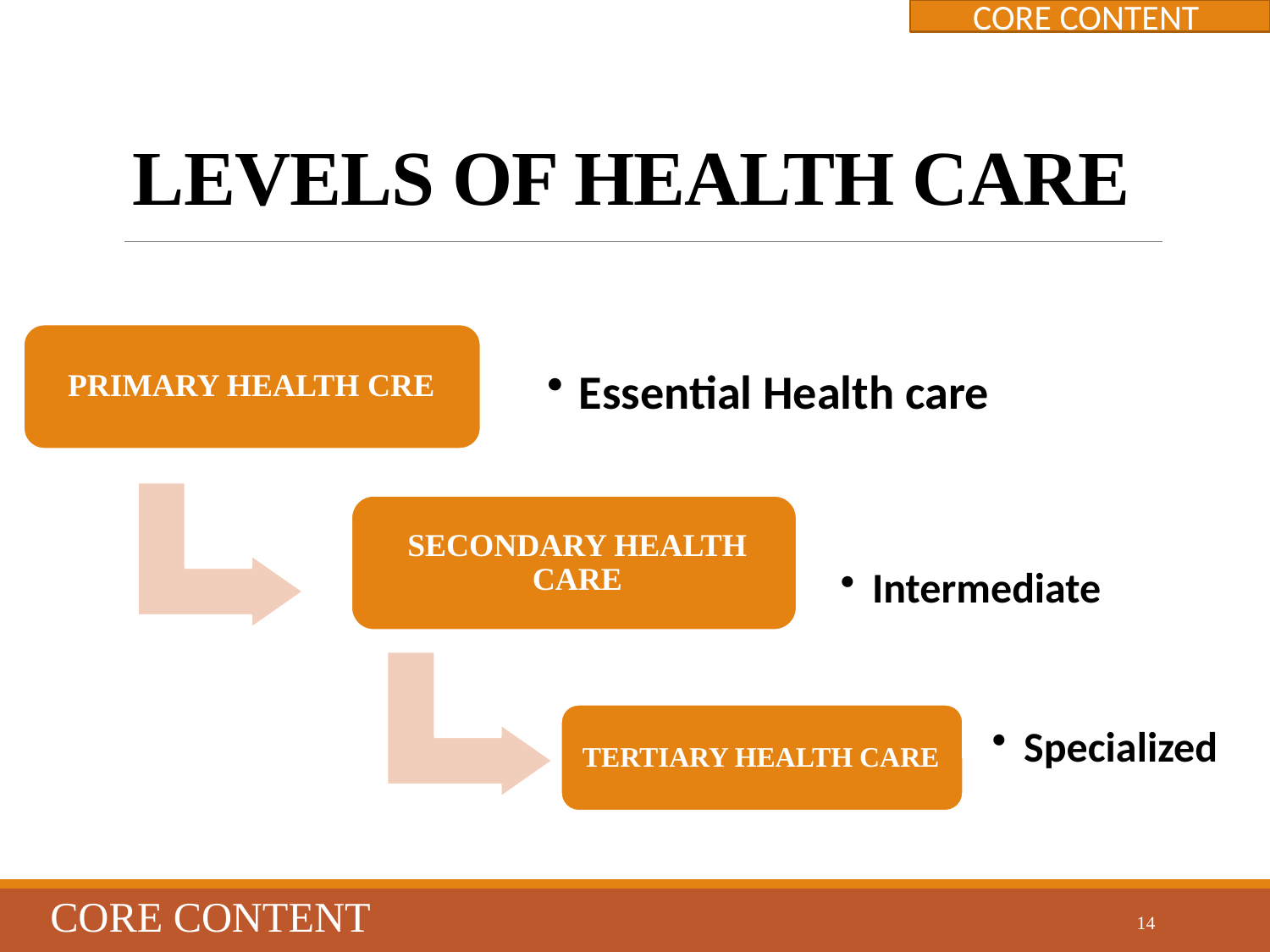

CORE CONTENT
# LEVELS OF HEALTH CARE

PRIMARY HEALTH CRE
Essential Health care
SECONDARY HEALTH CARE
Intermediate
TERTIARY HEALTH CARE
Specialized
CORE CONTENT
14